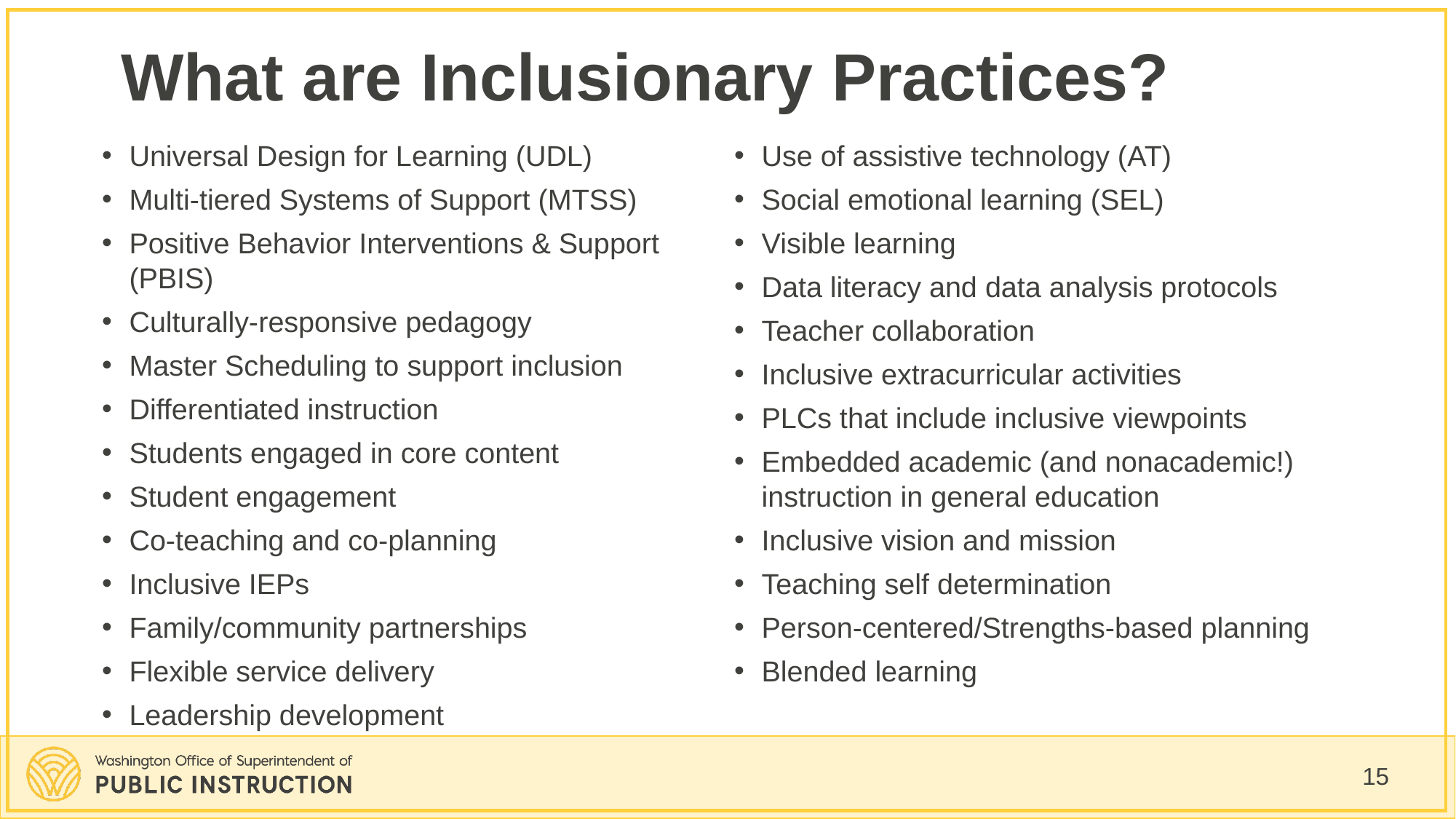

# What are Inclusionary Practices?
Universal Design for Learning (UDL)
Multi-tiered Systems of Support (MTSS)
Positive Behavior Interventions & Support (PBIS)
Culturally-responsive pedagogy
Master Scheduling to support inclusion
Differentiated instruction
Students engaged in core content
Student engagement
Co-teaching and co-planning
Inclusive IEPs
Family/community partnerships
Flexible service delivery
Leadership development
Use of assistive technology (AT)
Social emotional learning (SEL)
Visible learning
Data literacy and data analysis protocols
Teacher collaboration
Inclusive extracurricular activities
PLCs that include inclusive viewpoints
Embedded academic (and nonacademic!) instruction in general education
Inclusive vision and mission
Teaching self determination
Person-centered/Strengths-based planning
Blended learning

15